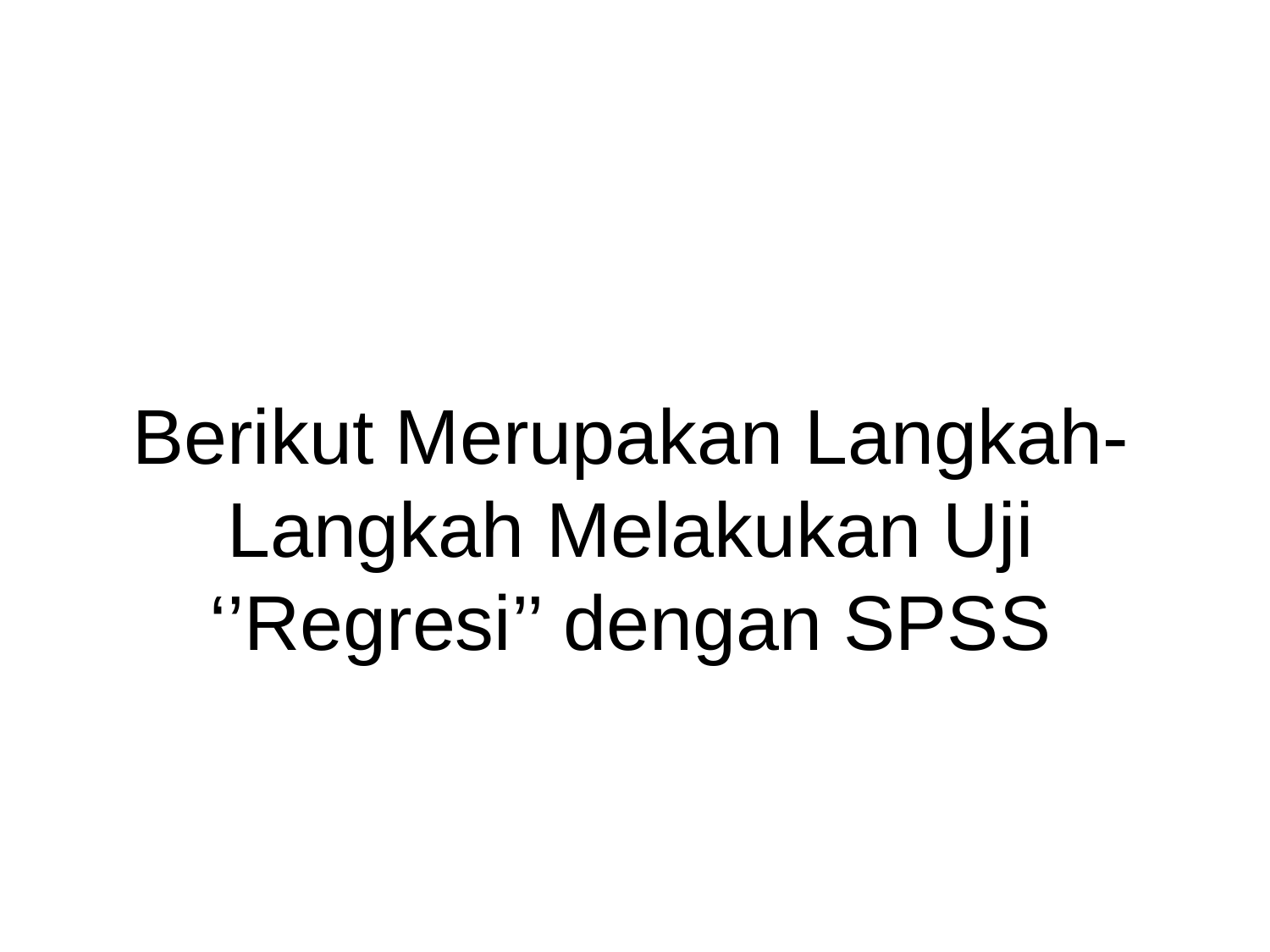

# Berikut Merupakan Langkah-Langkah Melakukan Uji ‘’Regresi’’ dengan SPSS